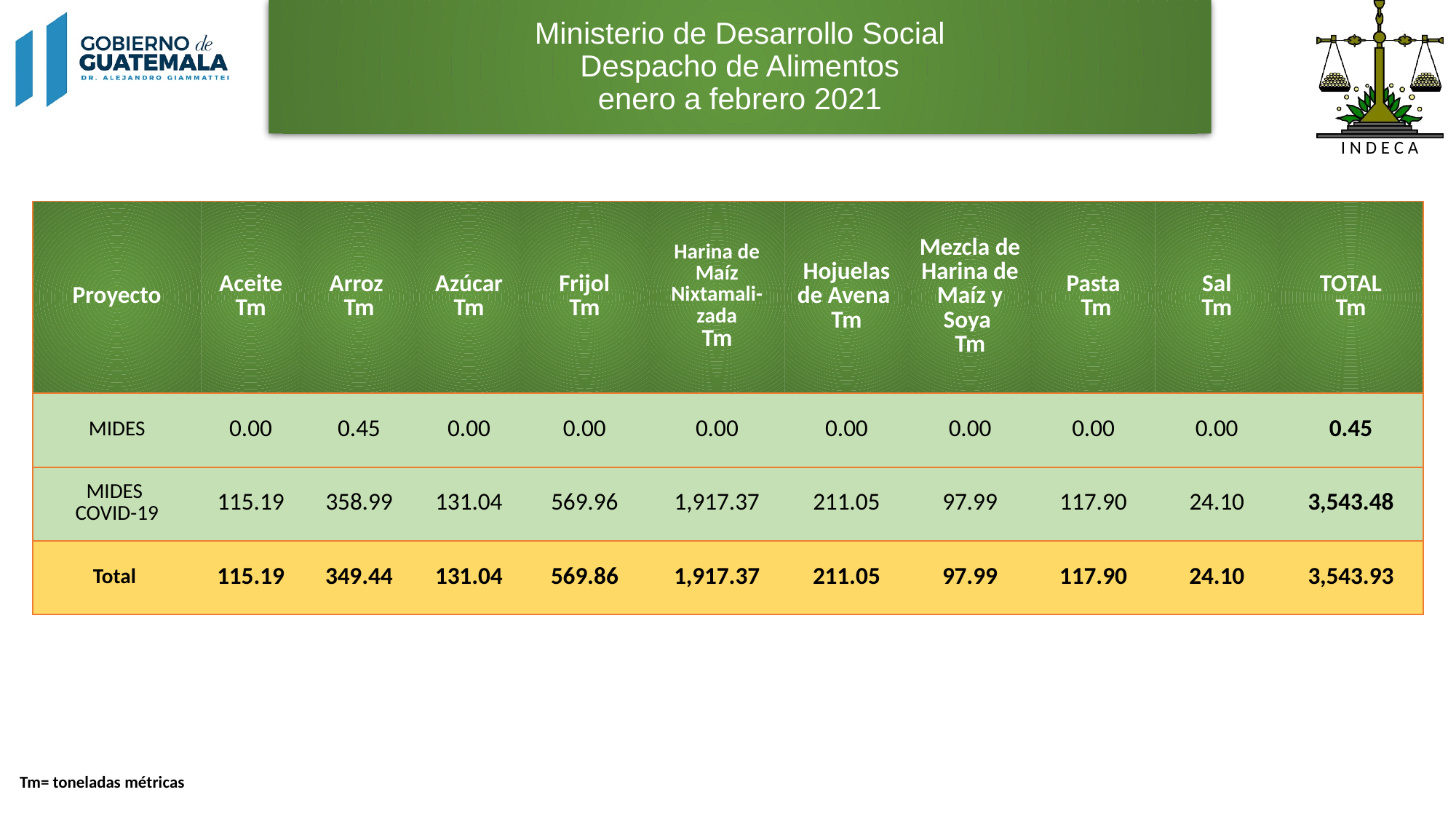

# Ministerio de Desarrollo Social Despacho de Alimentos enero a febrero 2021
| Proyecto | Aceite Tm | Arroz Tm | Azúcar Tm | Frijol Tm | Harina de Maíz Nixtamali-zada Tm | Hojuelas de Avena Tm | Mezcla de Harina de Maíz y Soya Tm | Pasta Tm | Sal Tm | TOTAL Tm |
| --- | --- | --- | --- | --- | --- | --- | --- | --- | --- | --- |
| MIDES | 0.00 | 0.45 | 0.00 | 0.00 | 0.00 | 0.00 | 0.00 | 0.00 | 0.00 | 0.45 |
| MIDES COVID-19 | 115.19 | 358.99 | 131.04 | 569.96 | 1,917.37 | 211.05 | 97.99 | 117.90 | 24.10 | 3,543.48 |
| Total | 115.19 | 349.44 | 131.04 | 569.86 | 1,917.37 | 211.05 | 97.99 | 117.90 | 24.10 | 3,543.93 |
Tm= toneladas métricas
9